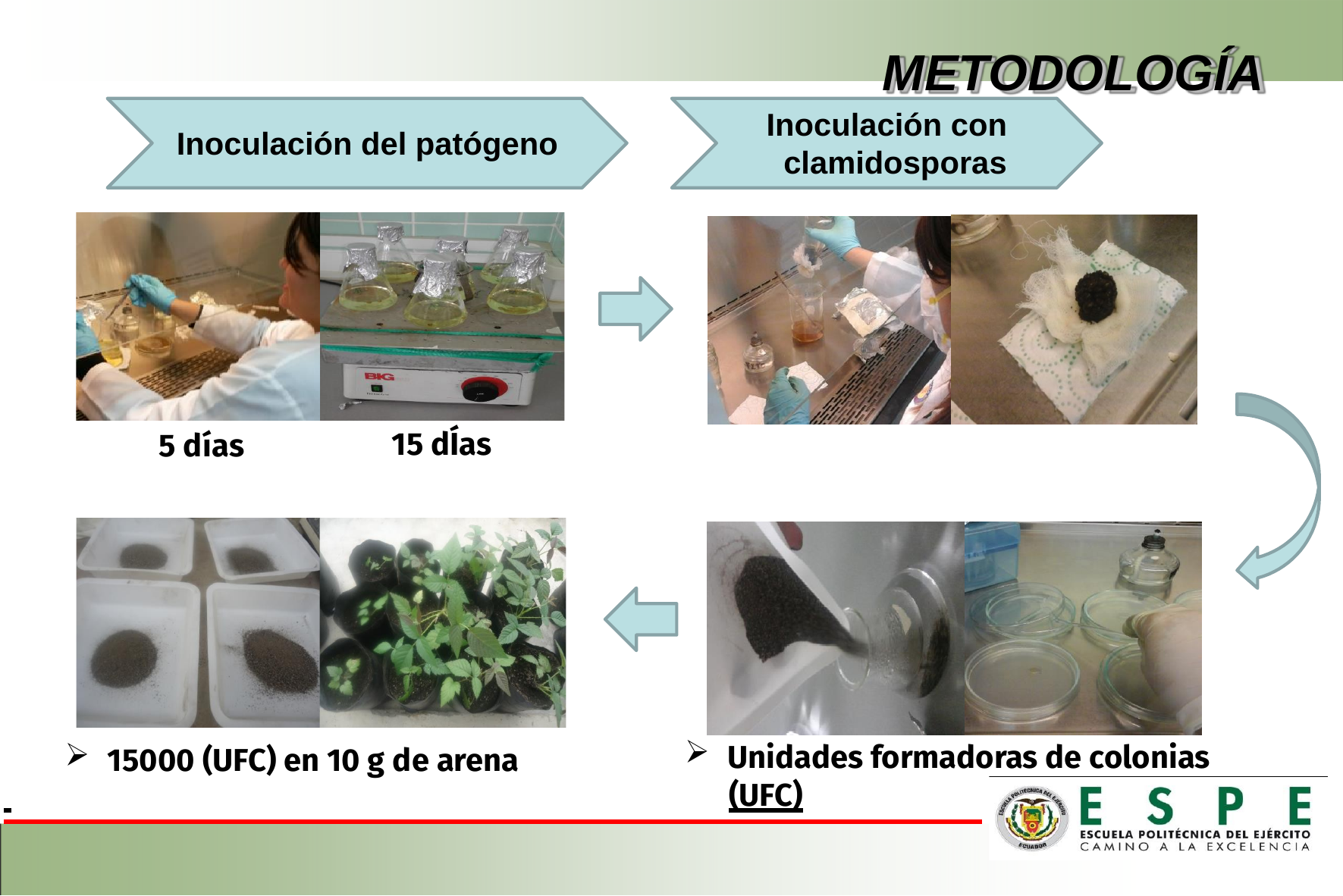

# METODOLOGÍA

Inoculación con  clamidosporas
Inoculación del patógeno

15 dÍas
5 días

Unidades formadoras de colonias
15000 (UFC) en 10 g de arena
 	(UFC)